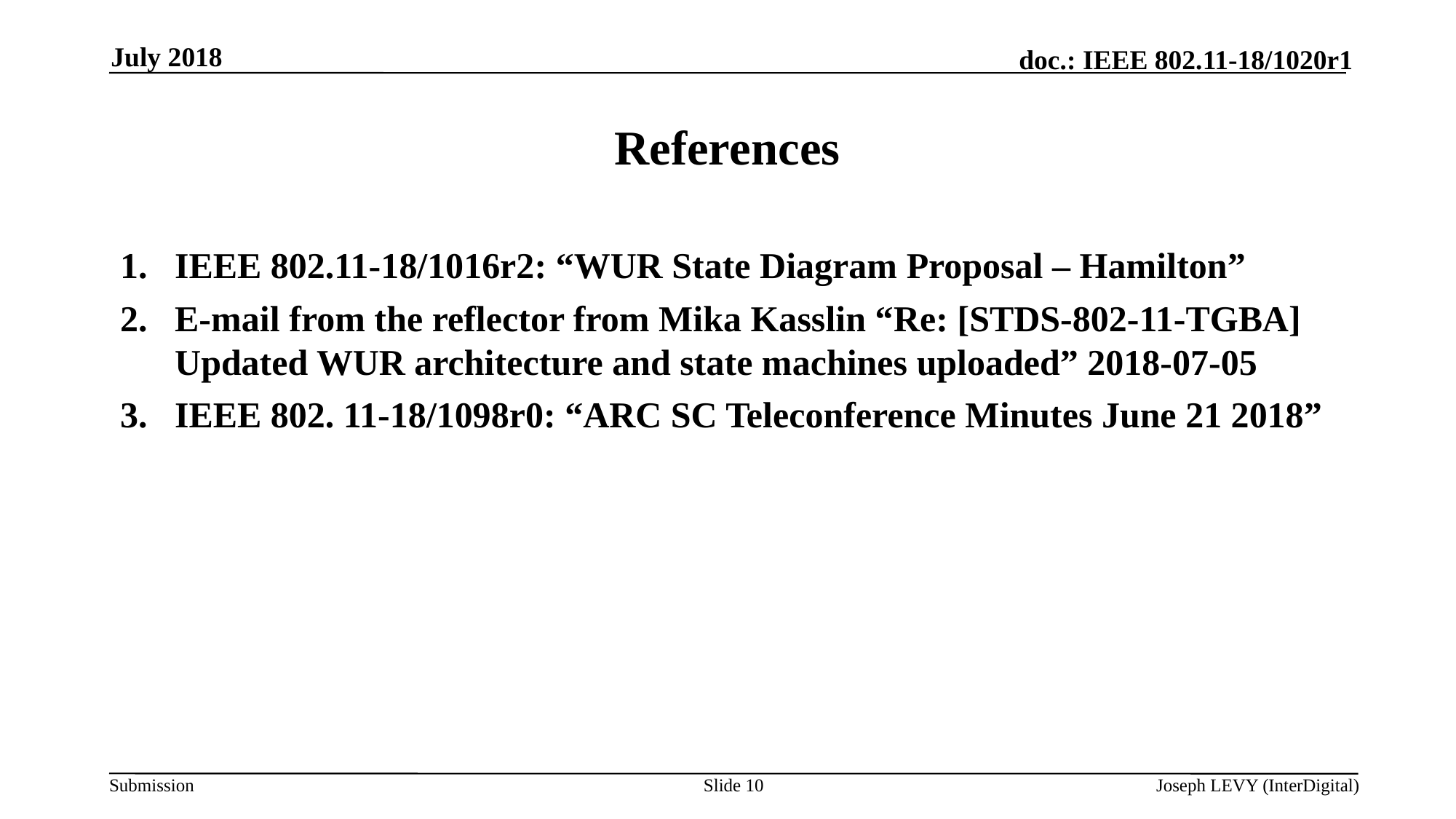

July 2018
# References
IEEE 802.11-18/1016r2: “WUR State Diagram Proposal – Hamilton”
E-mail from the reflector from Mika Kasslin “Re: [STDS-802-11-TGBA] Updated WUR architecture and state machines uploaded” 2018-07-05
IEEE 802. 11-18/1098r0: “ARC SC Teleconference Minutes June 21 2018”

Slide 10
Joseph LEVY (InterDigital)